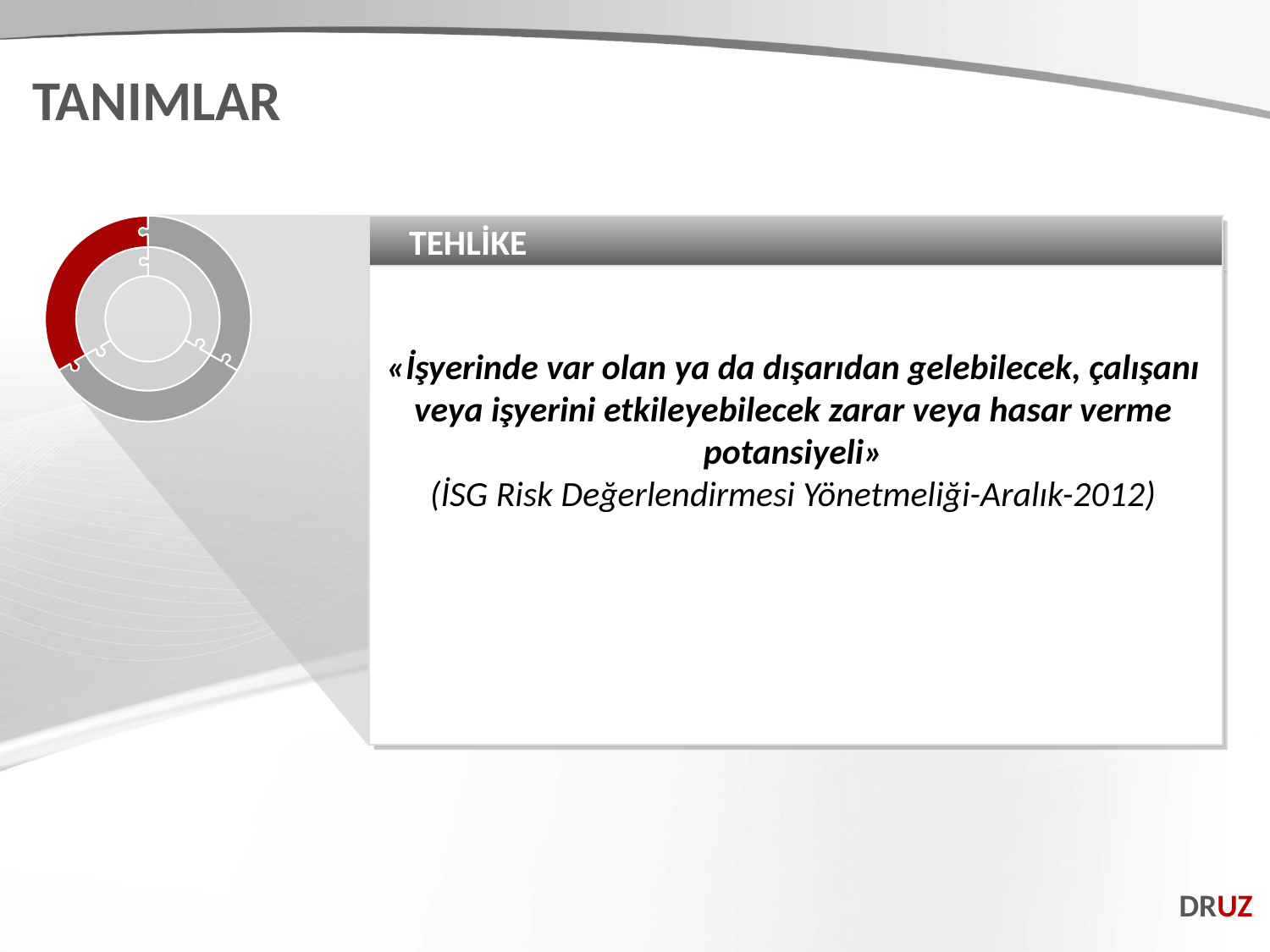

TANIMLAR

TEHLİKE

«İşyerinde var olan ya da dışarıdan gelebilecek, çalışanı veya işyerini etkileyebilecek zarar veya hasar verme potansiyeli»
(İSG Risk Değerlendirmesi Yönetmeliği-Aralık-2012)

DRUZ